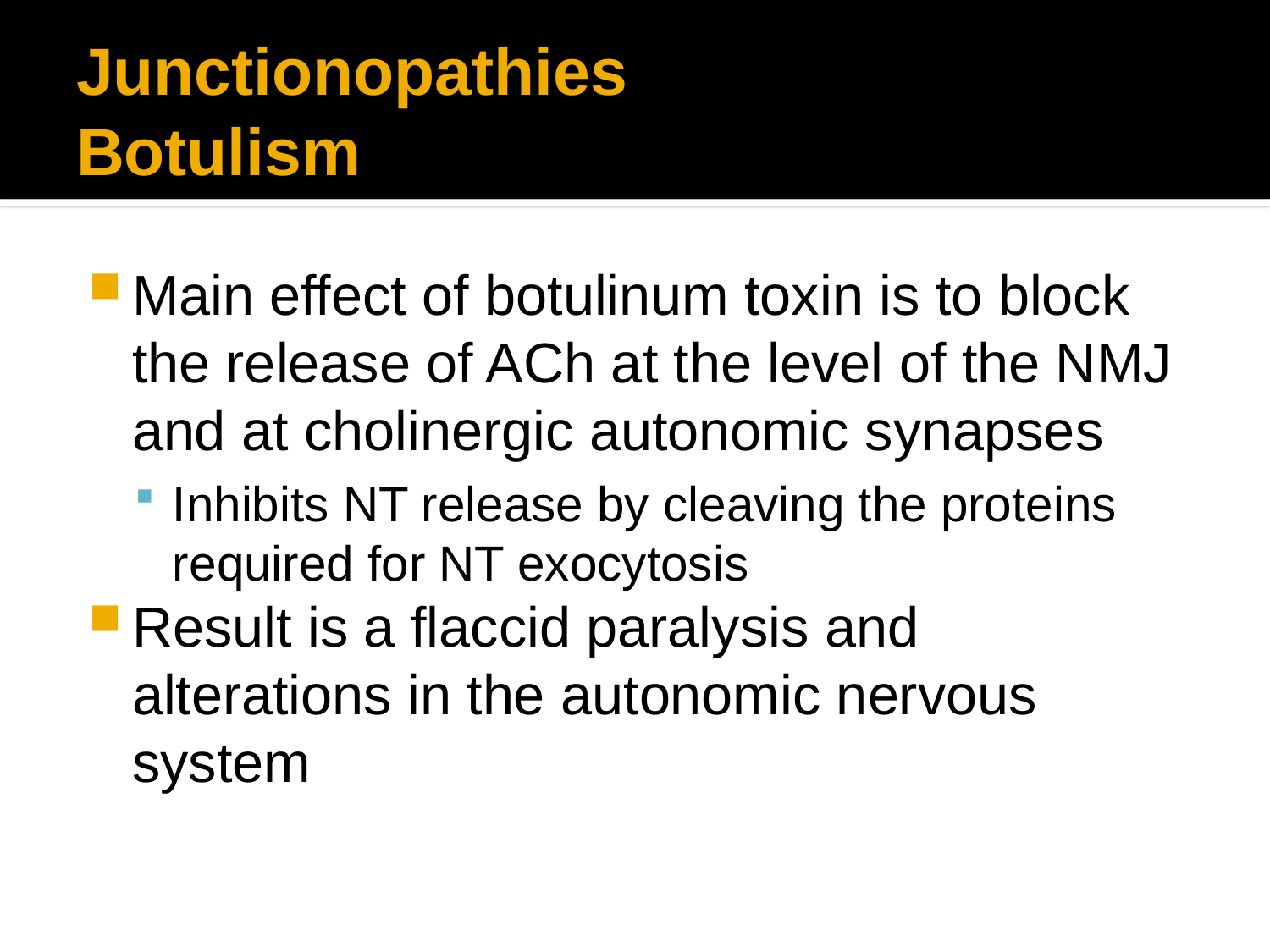

# Junctionopathies Botulism
Main effect of botulinum toxin is to block the release of ACh at the level of the NMJ and at cholinergic autonomic synapses
Inhibits NT release by cleaving the proteins required for NT exocytosis
Result is a flaccid paralysis and alterations in the autonomic nervous system